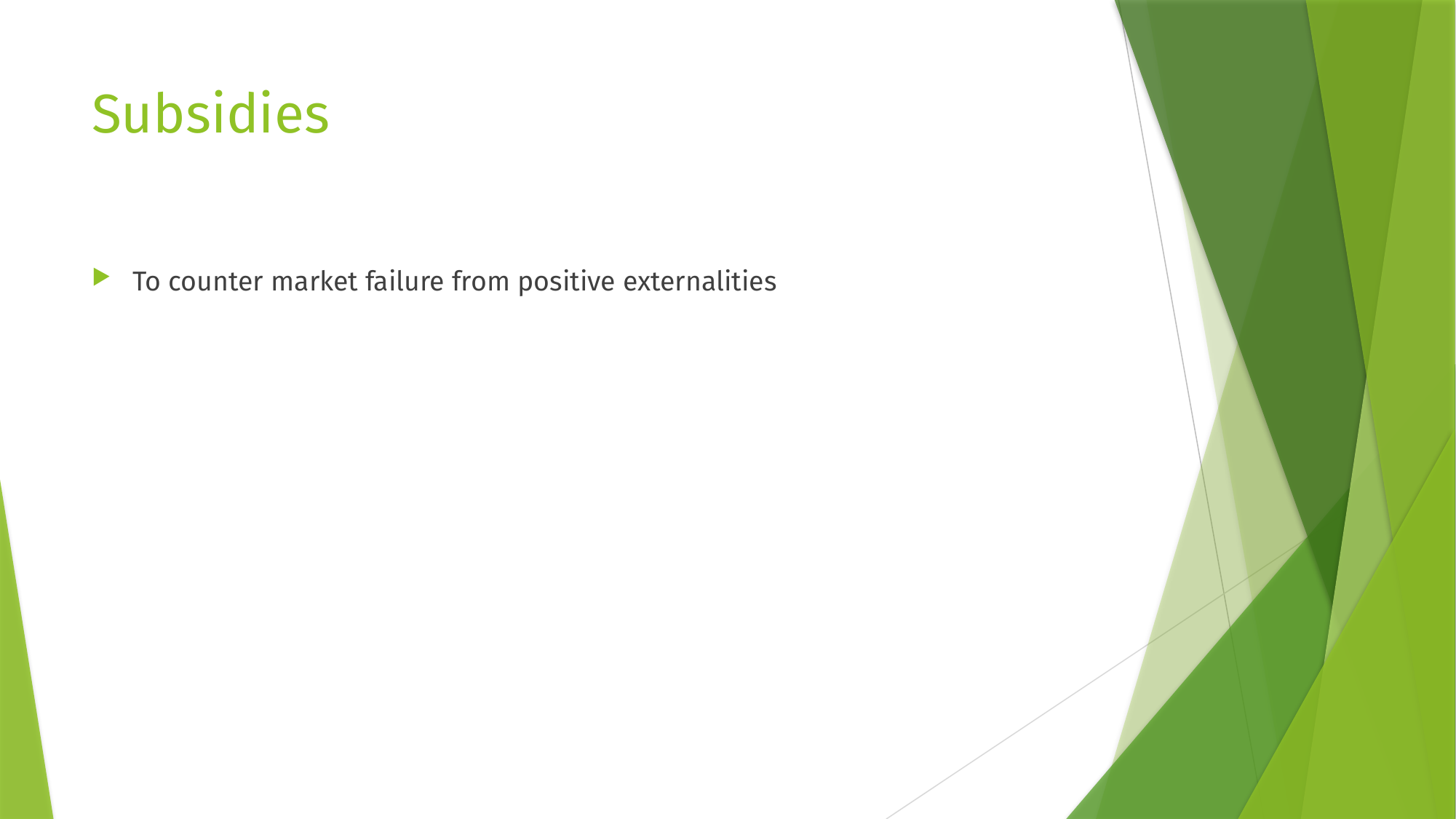

# Subsidies
To counter market failure from positive externalities